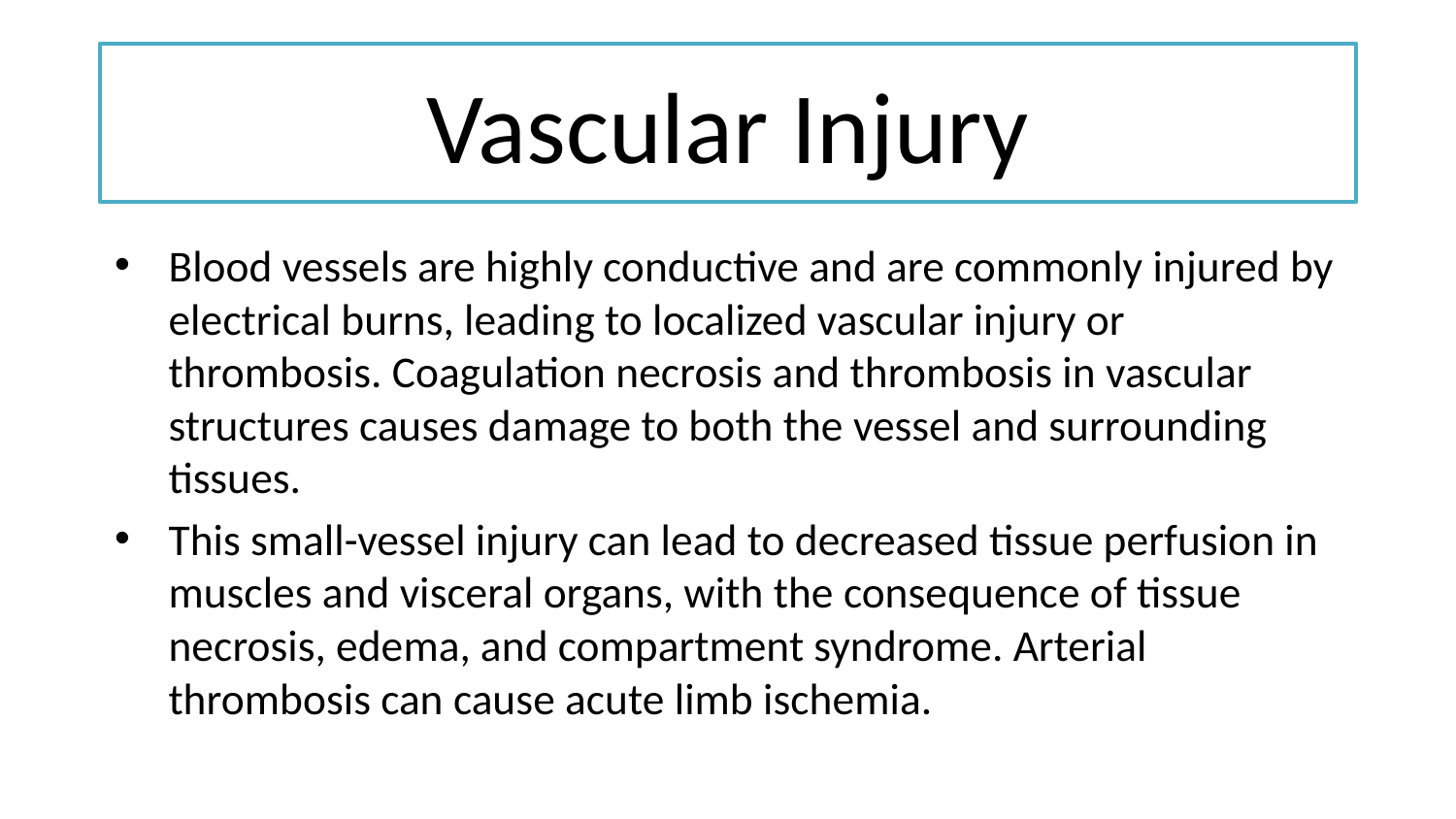

# Vascular Injury
Blood vessels are highly conductive and are commonly injured by electrical burns, leading to localized vascular injury or thrombosis. Coagulation necrosis and thrombosis in vascular structures causes damage to both the vessel and surrounding tissues.
This small-vessel injury can lead to decreased tissue perfusion in muscles and visceral organs, with the consequence of tissue necrosis, edema, and compartment syndrome. Arterial thrombosis can cause acute limb ischemia.